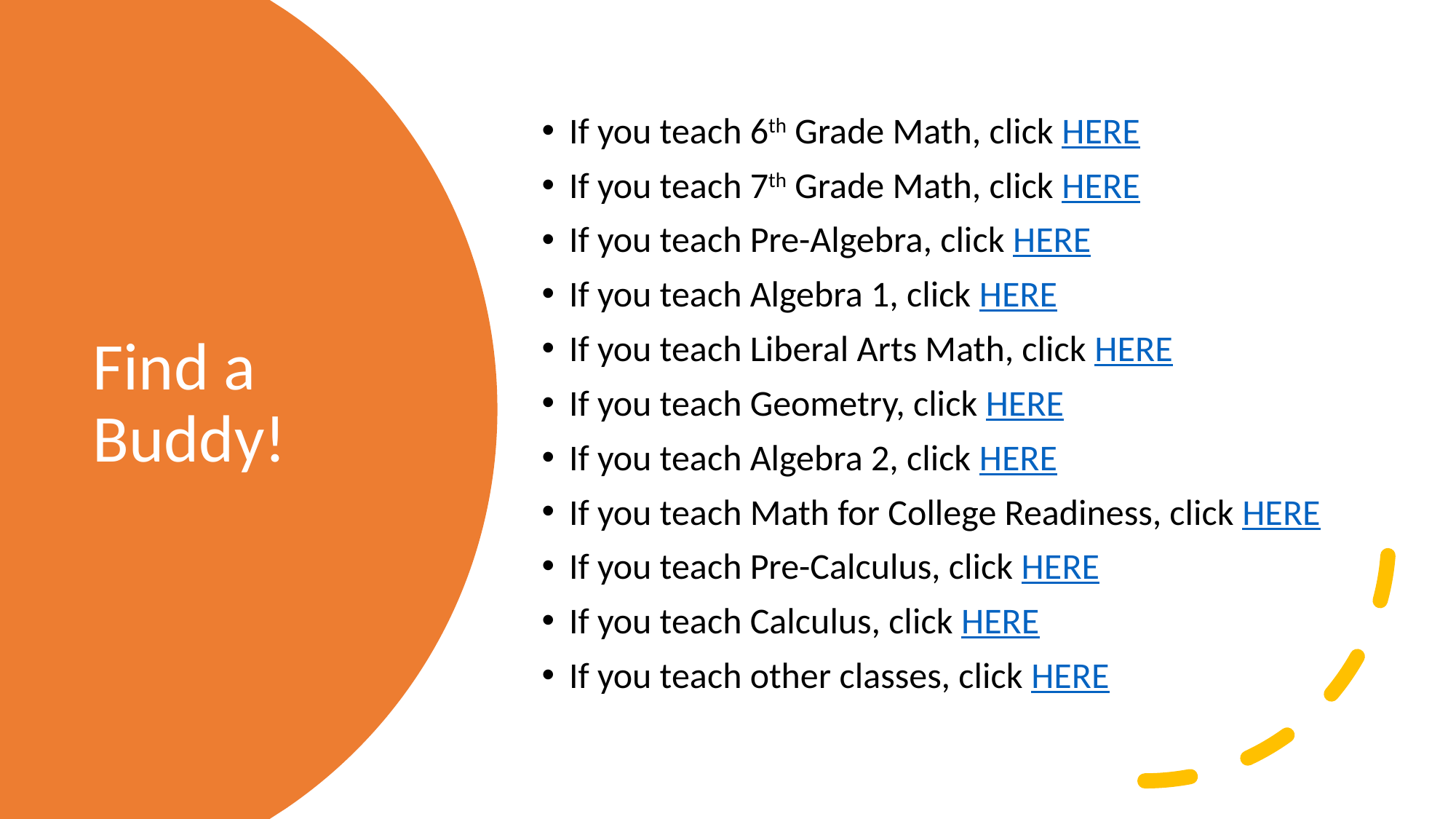

If you teach 6th Grade Math, click HERE
If you teach 7th Grade Math, click HERE
If you teach Pre-Algebra, click HERE
If you teach Algebra 1, click HERE
If you teach Liberal Arts Math, click HERE
If you teach Geometry, click HERE
If you teach Algebra 2, click HERE
If you teach Math for College Readiness, click HERE
If you teach Pre-Calculus, click HERE
If you teach Calculus, click HERE
If you teach other classes, click HERE
# Find a Buddy!